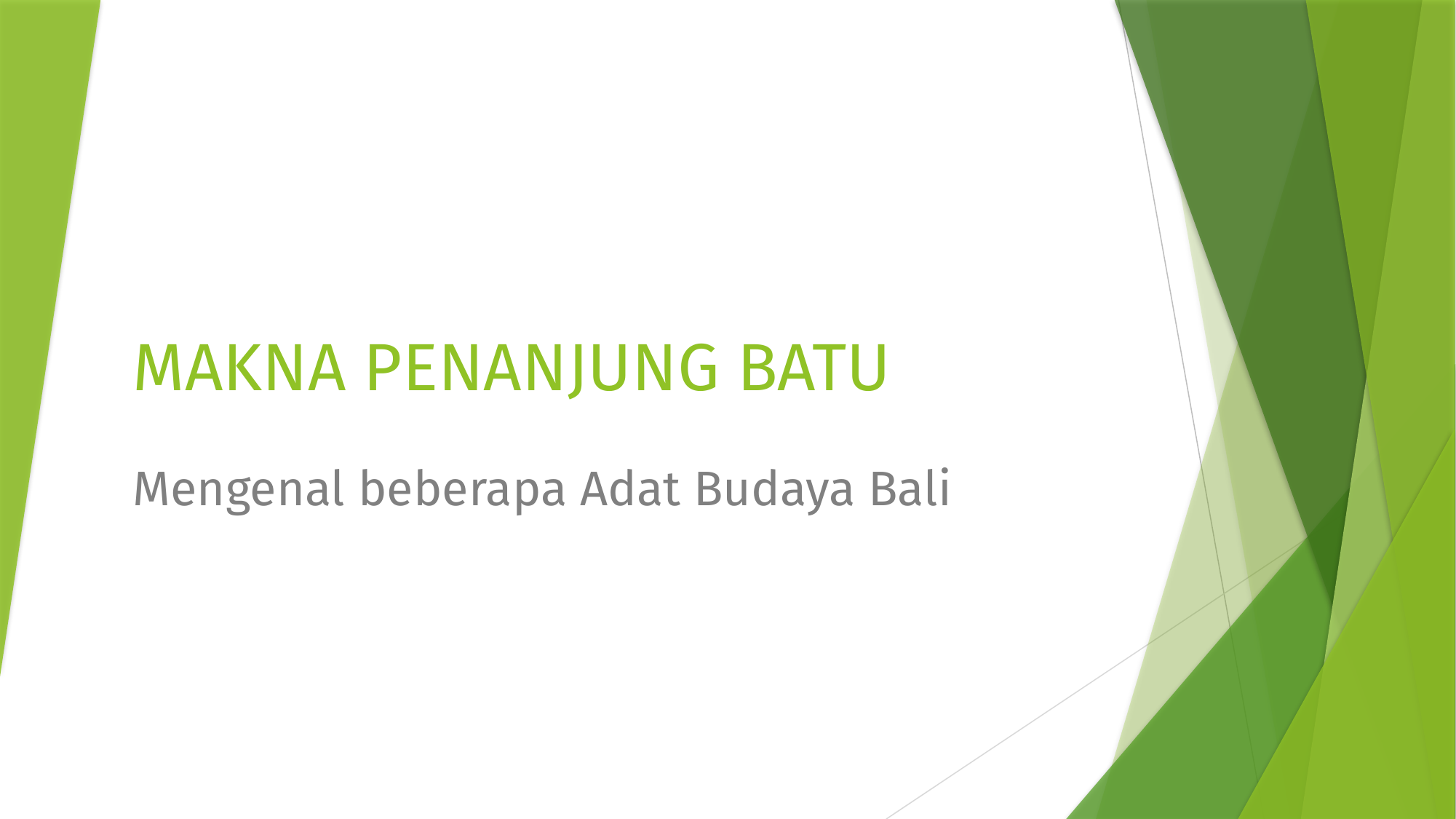

# MAKNA PENANJUNG BATU
Mengenal beberapa Adat Budaya Bali